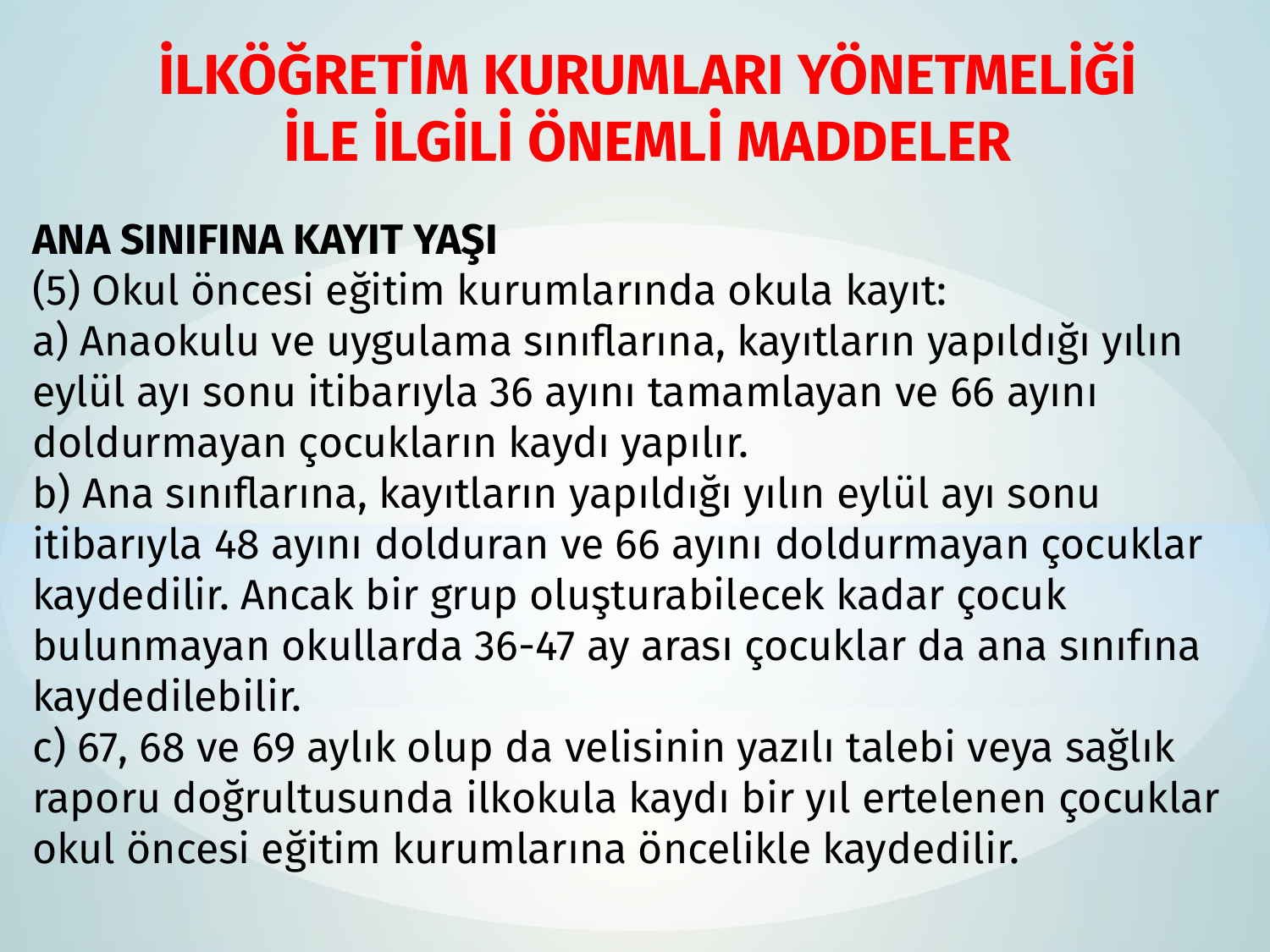

İLKÖĞRETİM KURUMLARI YÖNETMELİĞİ
İLE İLGİLİ ÖNEMLİ MADDELER
ANA SINIFINA KAYIT YAŞI
(5) Okul öncesi eğitim kurumlarında okula kayıt:
a) Anaokulu ve uygulama sınıflarına, kayıtların yapıldığı yılın eylül ayı sonu itibarıyla 36 ayını tamamlayan ve 66 ayını doldurmayan çocukların kaydı yapılır.
b) Ana sınıflarına, kayıtların yapıldığı yılın eylül ayı sonu itibarıyla 48 ayını dolduran ve 66 ayını doldurmayan çocuklar kaydedilir. Ancak bir grup oluşturabilecek kadar çocuk bulunmayan okullarda 36-47 ay arası çocuklar da ana sınıfına kaydedilebilir.
c) 67, 68 ve 69 aylık olup da velisinin yazılı talebi veya sağlık raporu doğrultusunda ilkokula kaydı bir yıl ertelenen çocuklar okul öncesi eğitim kurumlarına öncelikle kaydedilir.